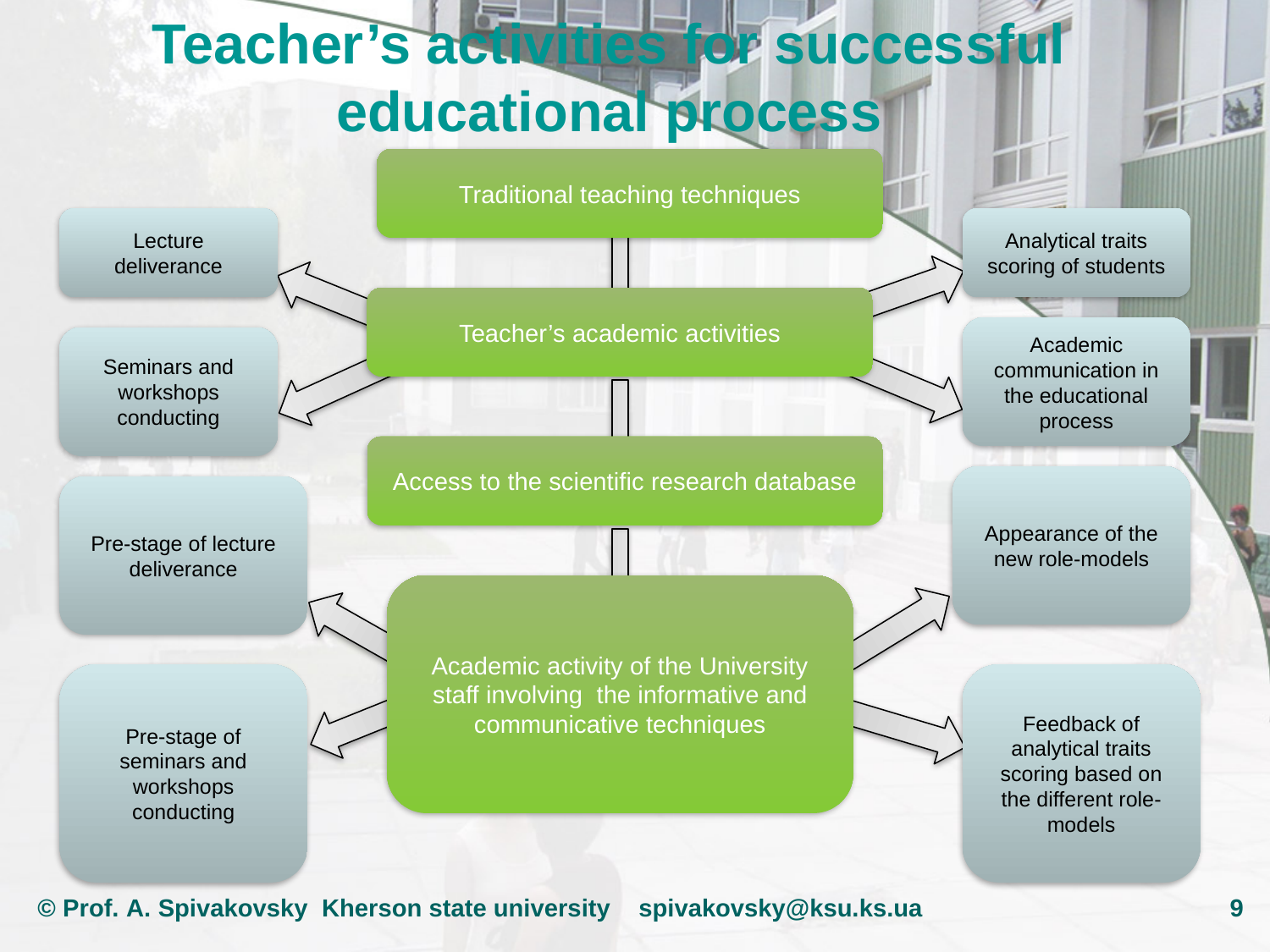

Teacher’s activities for successful educational process
Traditional teaching techniques
Lecture deliverance
Analytical traits scoring of students

Teacher’s academic activities
Academic communication in the educational process

Seminars and workshops conducting

Access to the scientific research database
Appearance of the new role-models
Pre-stage of lecture deliverance

Academic activity of the University staff involving  the informative and communicative techniques

Pre-stage of seminars and workshops conducting
Feedback of analytical traits scoring based on the different role-models

© Prof. A. Spivakovsky  Kherson state university    spivakovsky@ksu.ks.ua
9